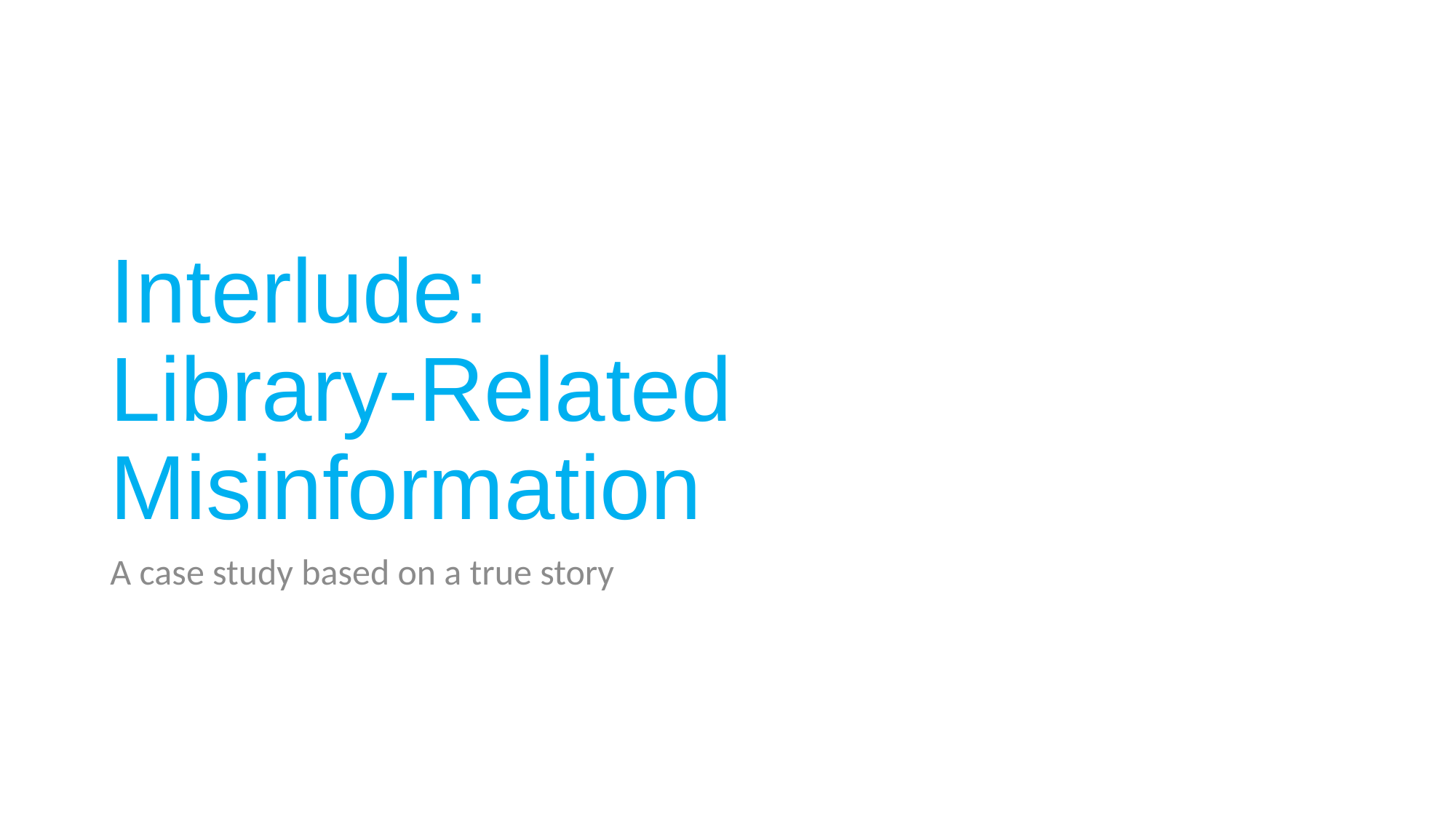

# Interlude: Library-Related Misinformation
A case study based on a true story